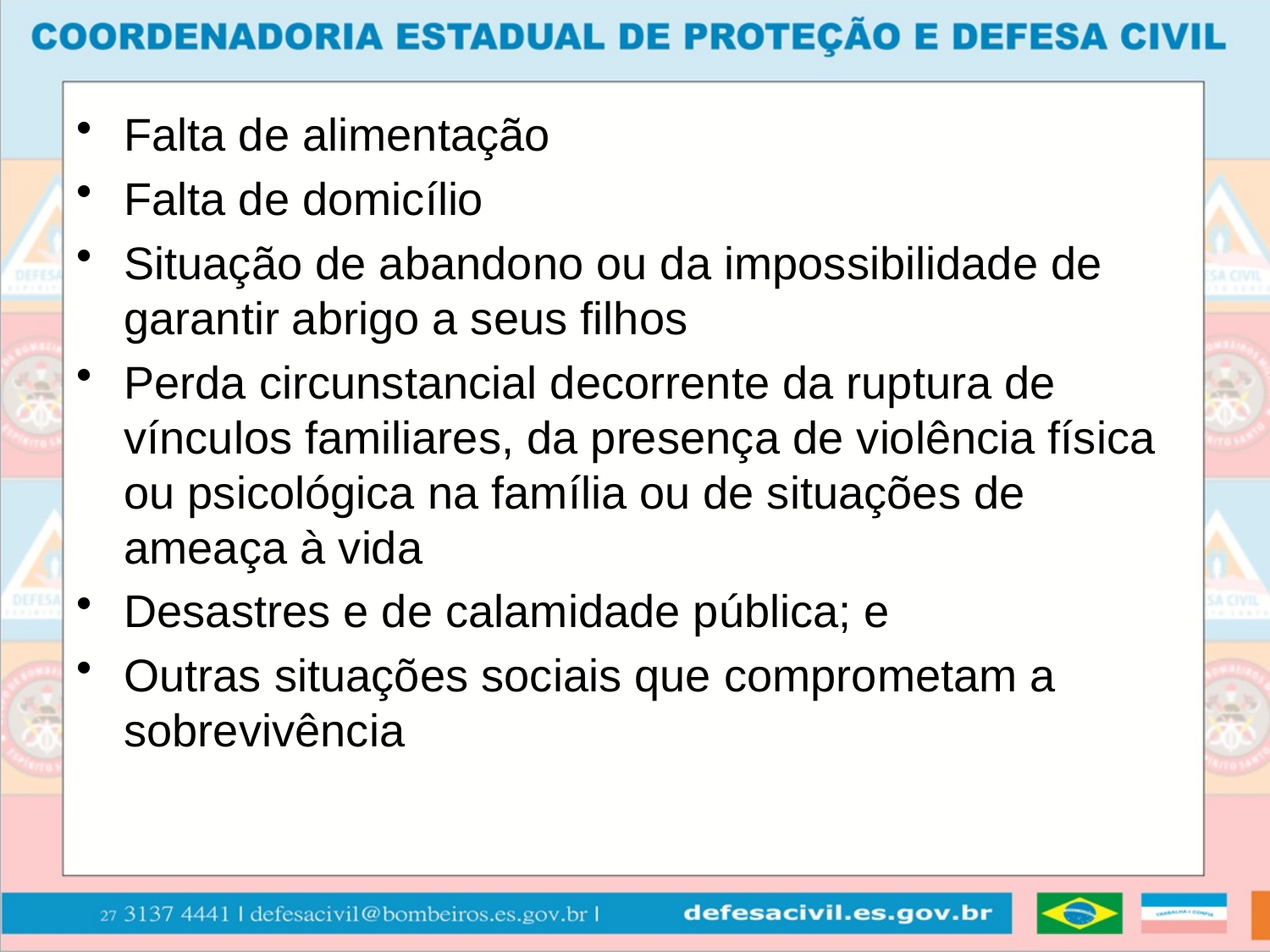

#
Falta de alimentação
Falta de domicílio
Situação de abandono ou da impossibilidade de garantir abrigo a seus filhos
Perda circunstancial decorrente da ruptura de vínculos familiares, da presença de violência física ou psicológica na família ou de situações de ameaça à vida
Desastres e de calamidade pública; e
Outras situações sociais que comprometam a sobrevivência